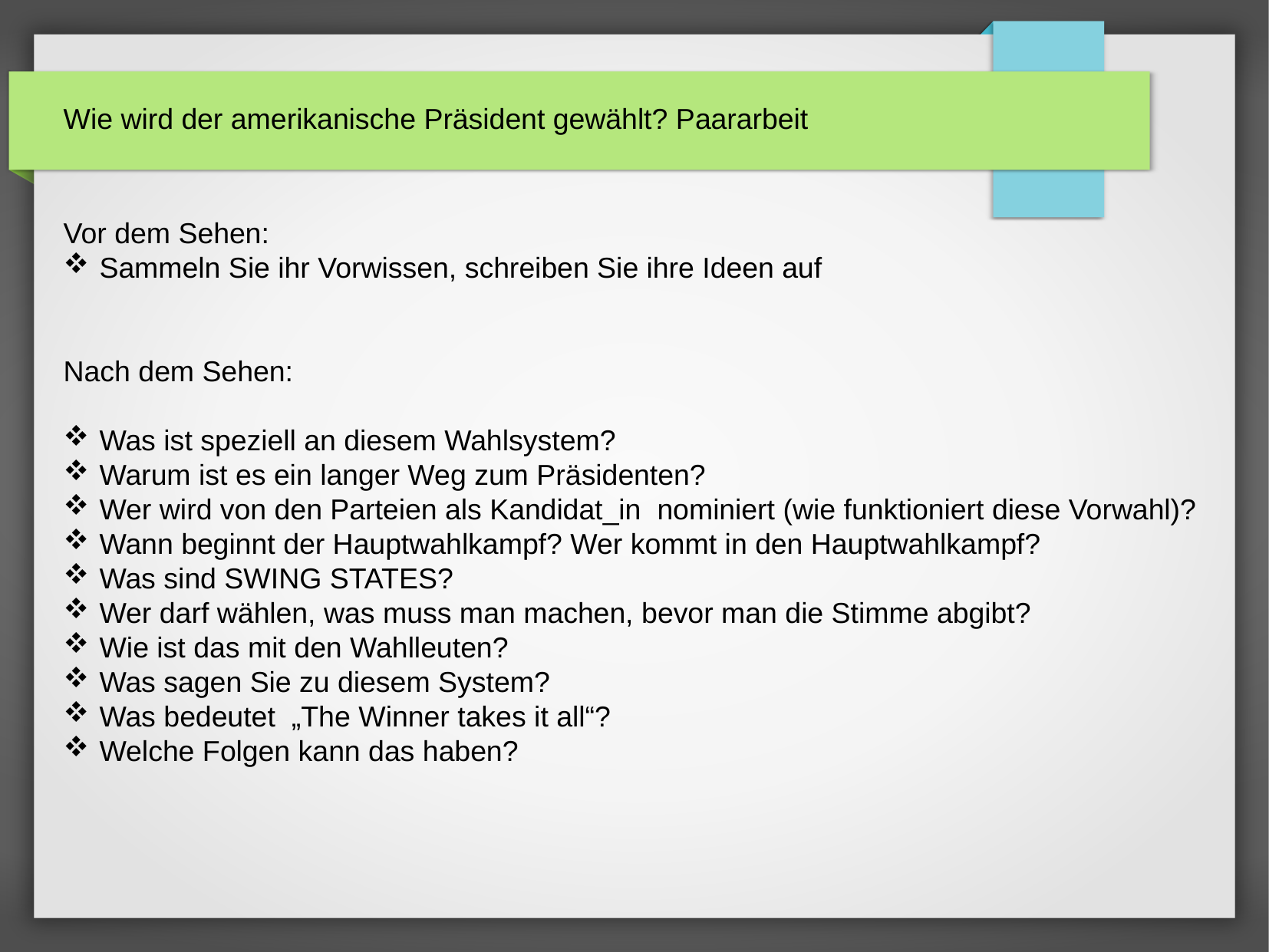

# Wie wird der amerikanische Präsident gewählt? Paararbeit
Vor dem Sehen:
Sammeln Sie ihr Vorwissen, schreiben Sie ihre Ideen auf

Nach dem Sehen:

Was ist speziell an diesem Wahlsystem?
Warum ist es ein langer Weg zum Präsidenten?
Wer wird von den Parteien als Kandidat_in  nominiert (wie funktioniert diese Vorwahl)?
Wann beginnt der Hauptwahlkampf? Wer kommt in den Hauptwahlkampf?
Was sind SWING STATES?
Wer darf wählen, was muss man machen, bevor man die Stimme abgibt?
Wie ist das mit den Wahlleuten?
Was sagen Sie zu diesem System?
Was bedeutet  „The Winner takes it all“?
Welche Folgen kann das haben?